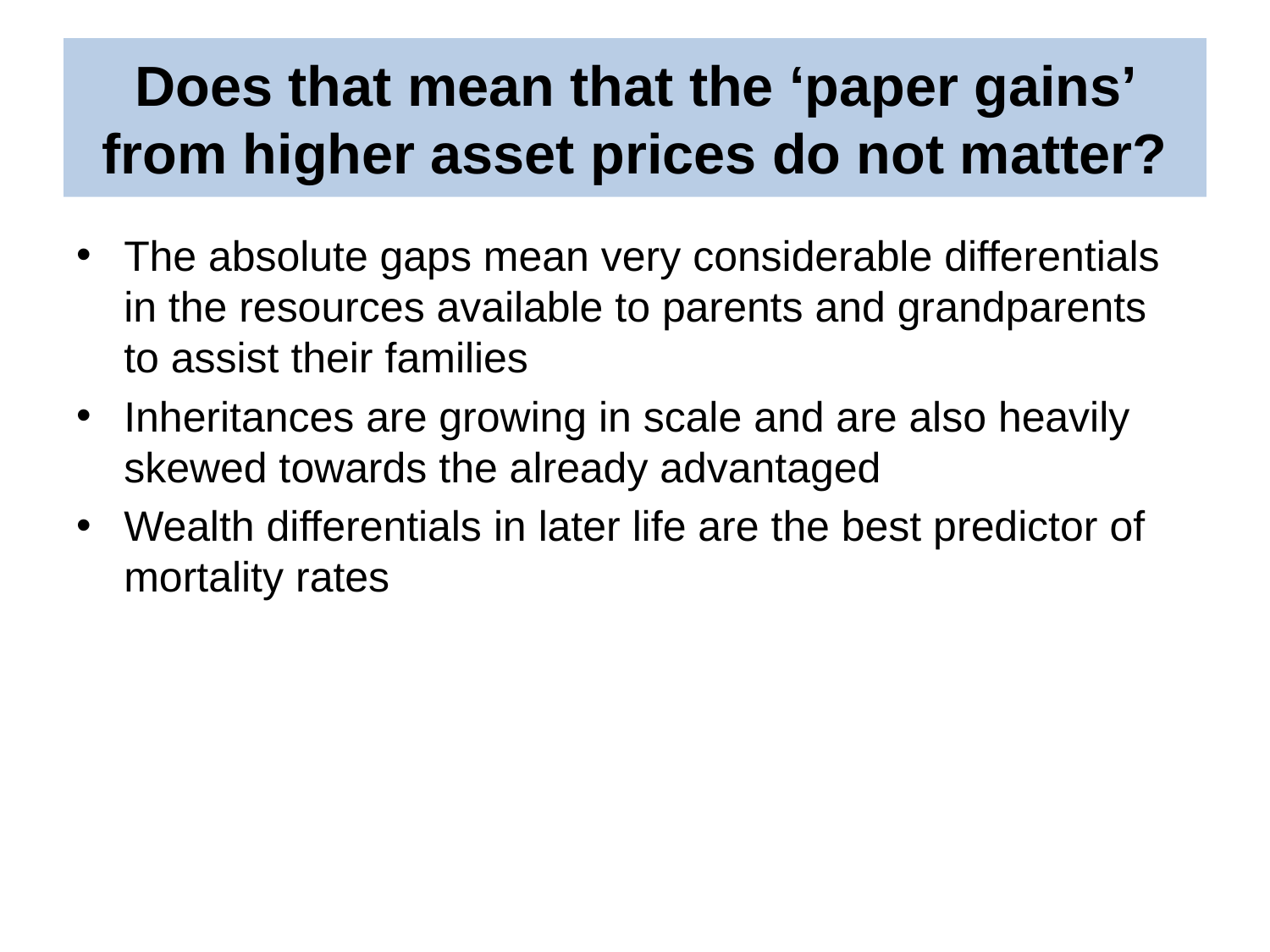

# Does that mean that the ‘paper gains’ from higher asset prices do not matter?
The absolute gaps mean very considerable differentials in the resources available to parents and grandparents to assist their families
Inheritances are growing in scale and are also heavily skewed towards the already advantaged
Wealth differentials in later life are the best predictor of mortality rates